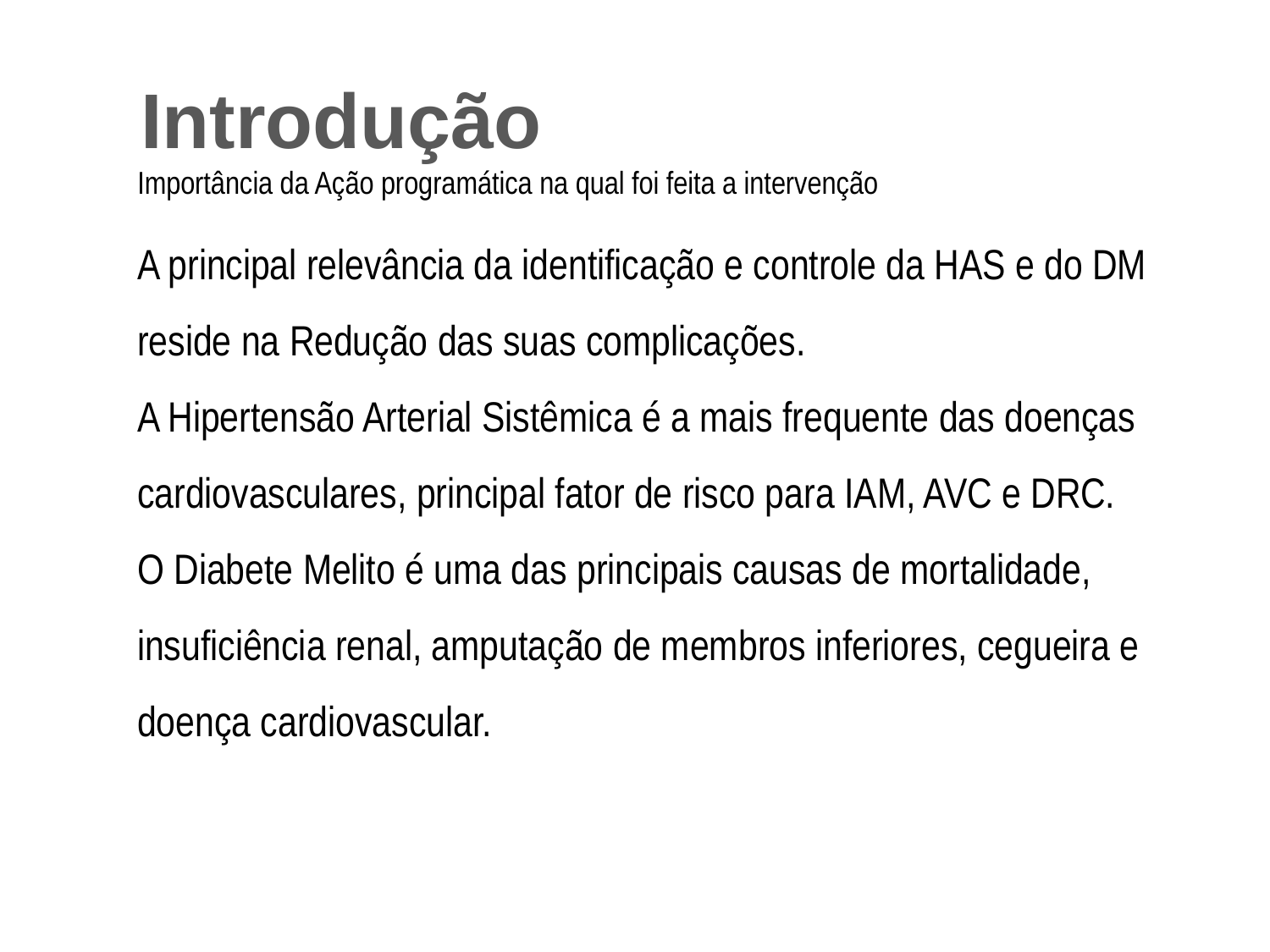

# Introdução
Importância da Ação programática na qual foi feita a intervenção
A principal relevância da identificação e controle da HAS e do DM reside na Redução das suas complicações.
A Hipertensão Arterial Sistêmica é a mais frequente das doenças cardiovasculares, principal fator de risco para IAM, AVC e DRC.
O Diabete Melito é uma das principais causas de mortalidade, insuficiência renal, amputação de membros inferiores, cegueira e doença cardiovascular.